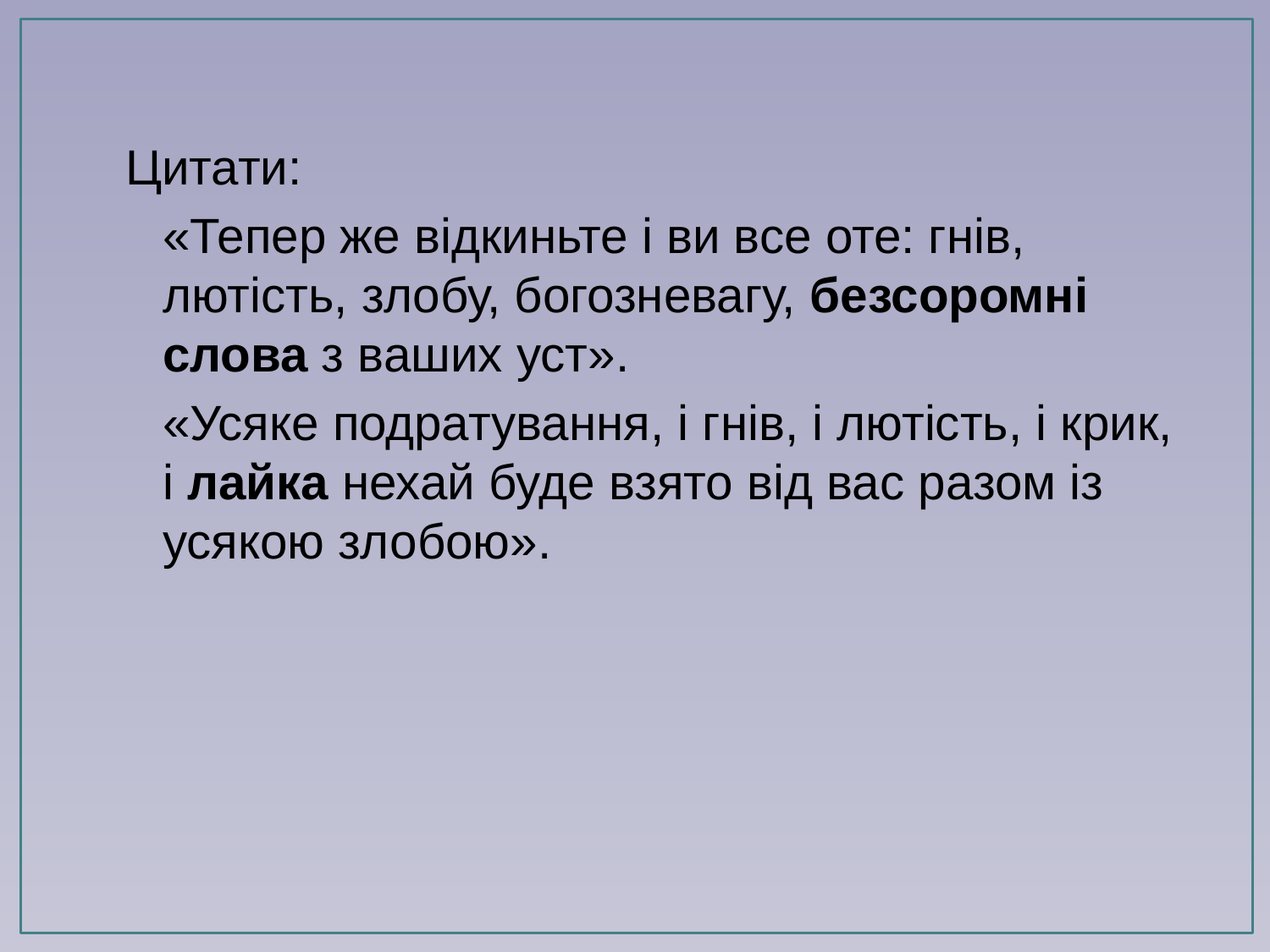

Цитати:
«Тепер же відкиньте і ви все оте: гнів, лютість, злобу, богозневагу, безсоромні слова з ваших уст».
«Усяке подратування, і гнів, і лютість, і крик, і лайка нехай буде взято від вас разом із усякою злобою».